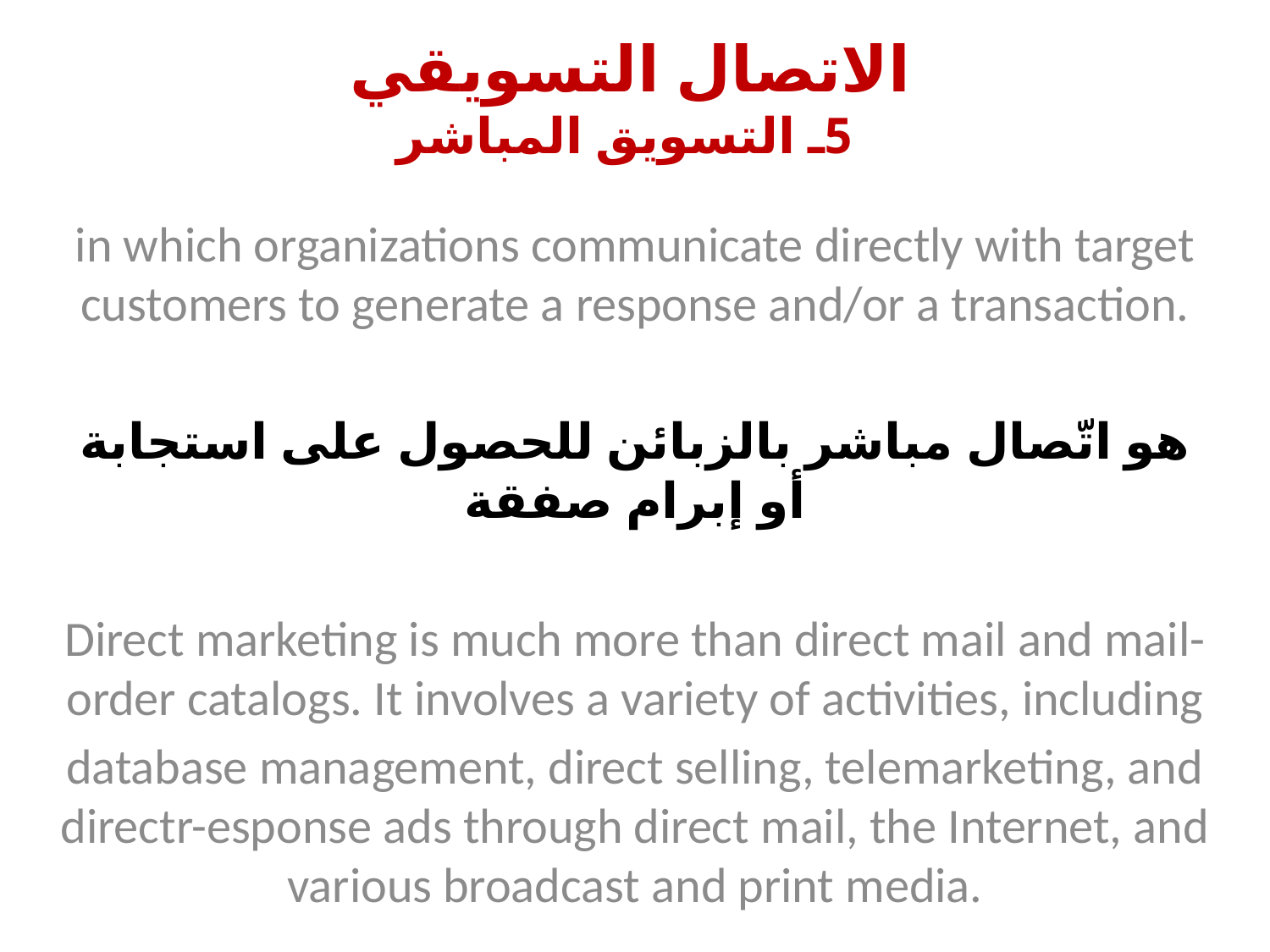

# الاتصال التسويقي 5ـ التسويق المباشر
in which organizations communicate directly with target customers to generate a response and/or a transaction.

هو اتّصال مباشر بالزبائن للحصول على استجابة أو إبرام صفقة

Direct marketing is much more than direct mail and mail-order catalogs. It involves a variety of activities, including
database management, direct selling, telemarketing, and directr-esponse ads through direct mail, the Internet, and various broadcast and print media.